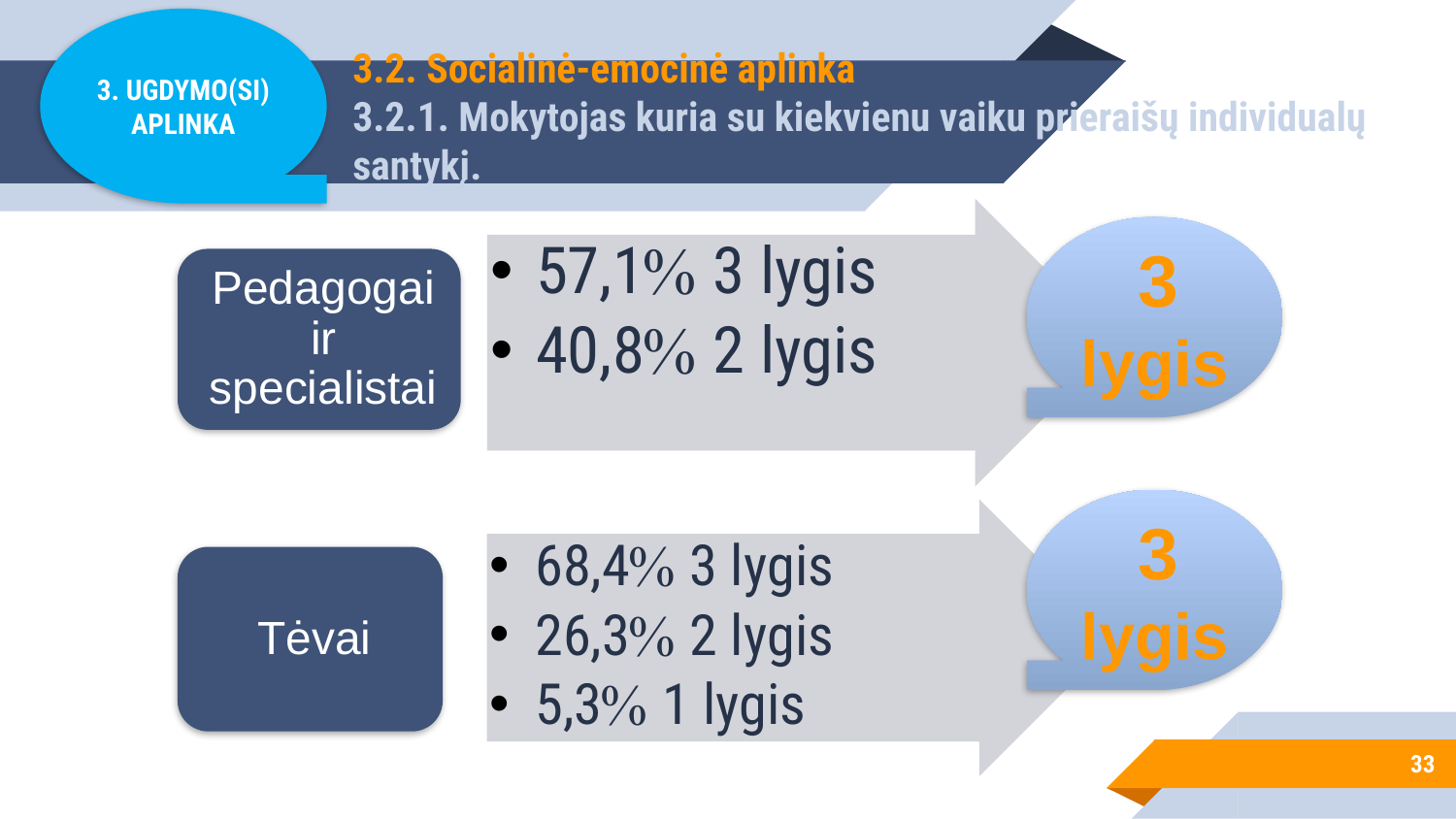

3. UGDYMO(SI) APLINKA
# 3.2. Socialinė-emocinė aplinka 3.2.1. Mokytojas kuria su kiekvienu vaiku prieraišų individualų santykį.
57,1% 3 lygis
40,8% 2 lygis
Pedagogai ir specialistai
68,4% 3 lygis
26,3% 2 lygis
5,3% 1 lygis

Tėvai

 3 lygis
 3 lygis
33